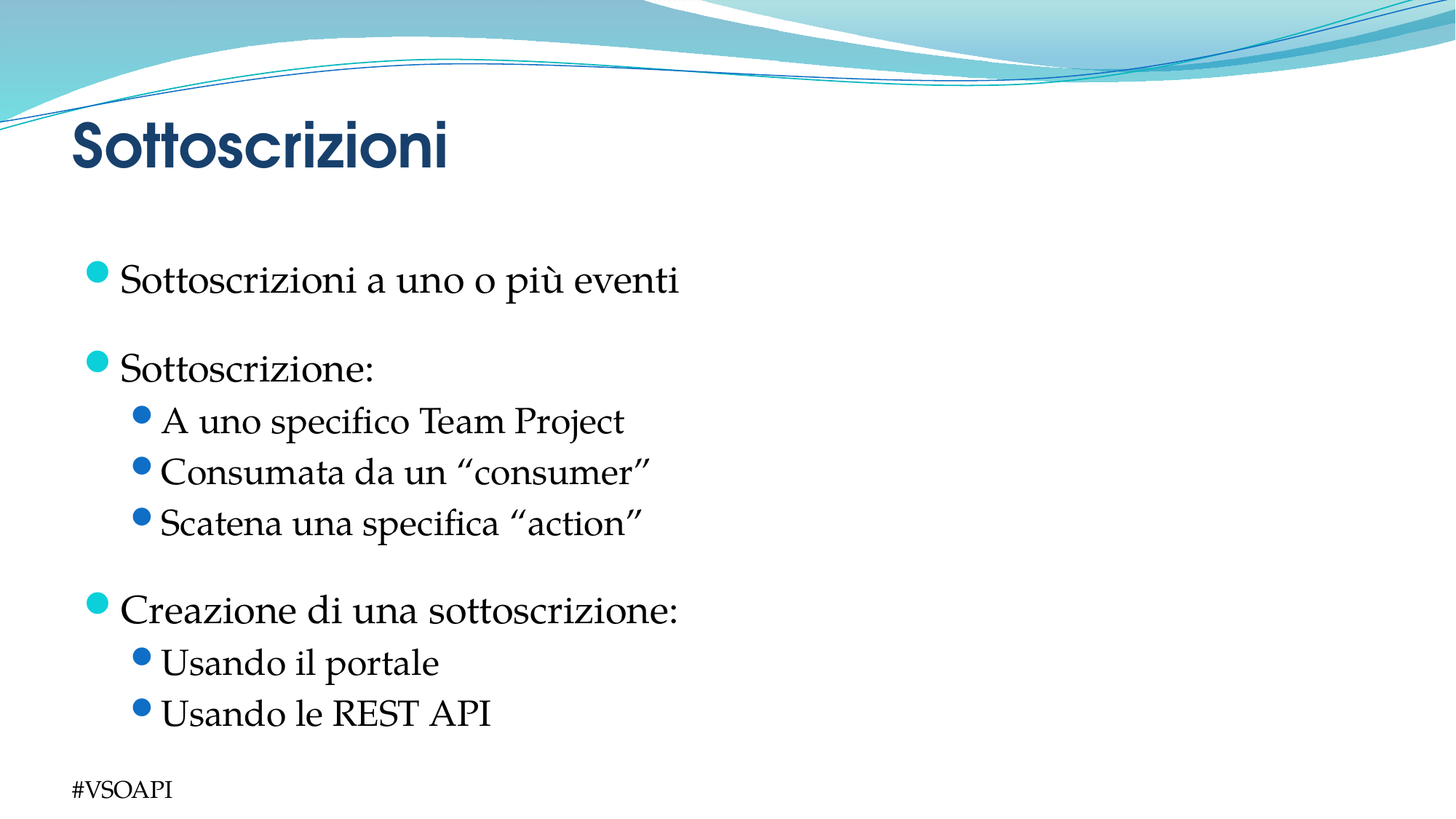

# Sottoscrizioni

Sottoscrizioni a uno o più eventi

Sottoscrizione:
A uno specifico Team Project
Consumata da un “consumer”
Scatena una specifica “action”

Creazione di una sottoscrizione:
Usando il portale
Usando le REST API

#VSOAPI